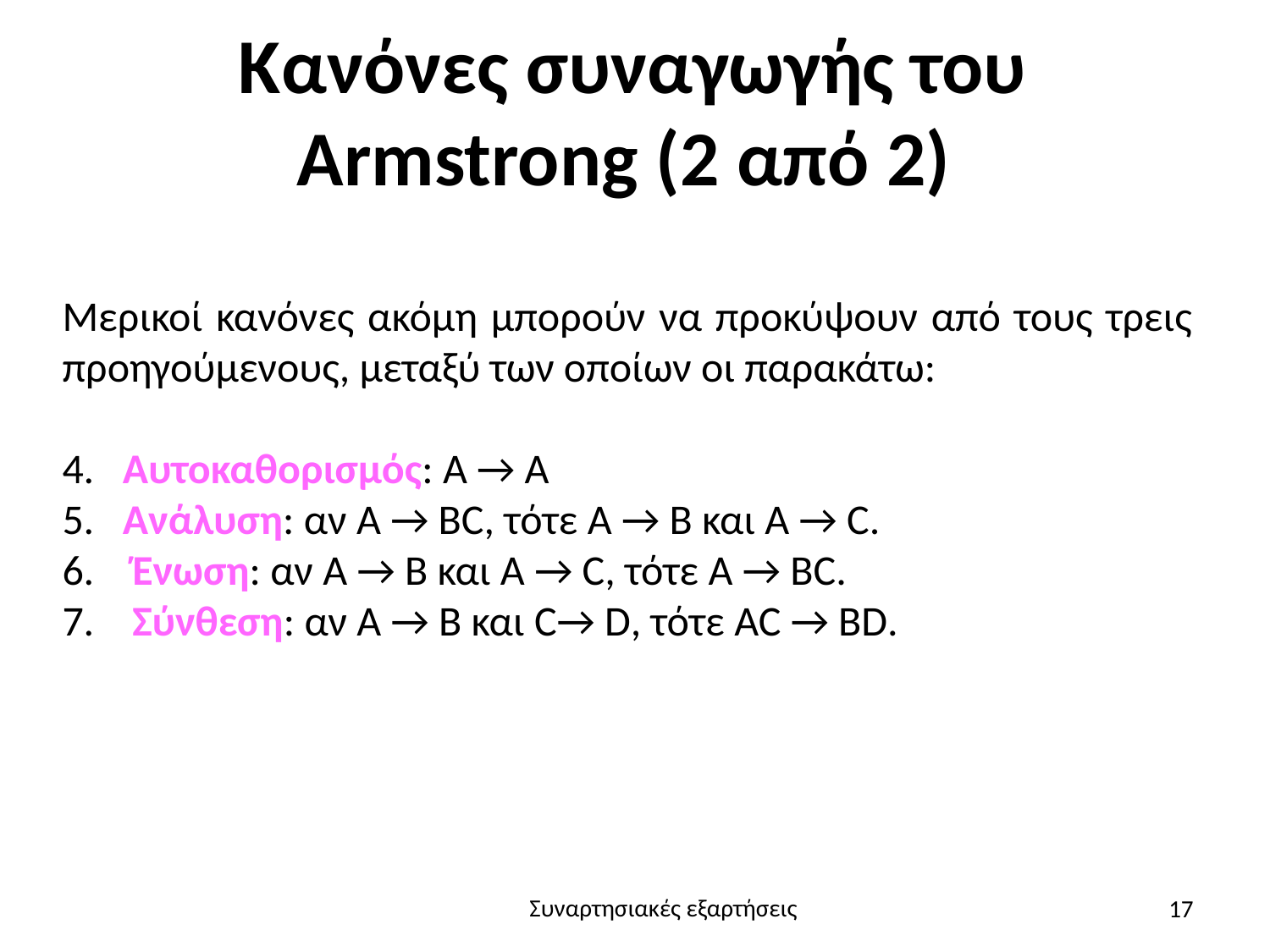

# Κανόνες συναγωγής του Armstrong (2 από 2)
Μερικοί κανόνες ακόμη μπορούν να προκύψουν από τους τρεις προηγούμενους, μεταξύ των οποίων οι παρακάτω:

4.   Αυτοκαθορισμός: Α → Α
5.   Ανάλυση: αν A → BC, τότε A → B και A → C.
6.    Ένωση: αν A → B και A → C, τότε A → BC.
7.    Σύνθεση: αν A → B και C→ D, τότε AC → BD.

17
Συναρτησιακές εξαρτήσεις